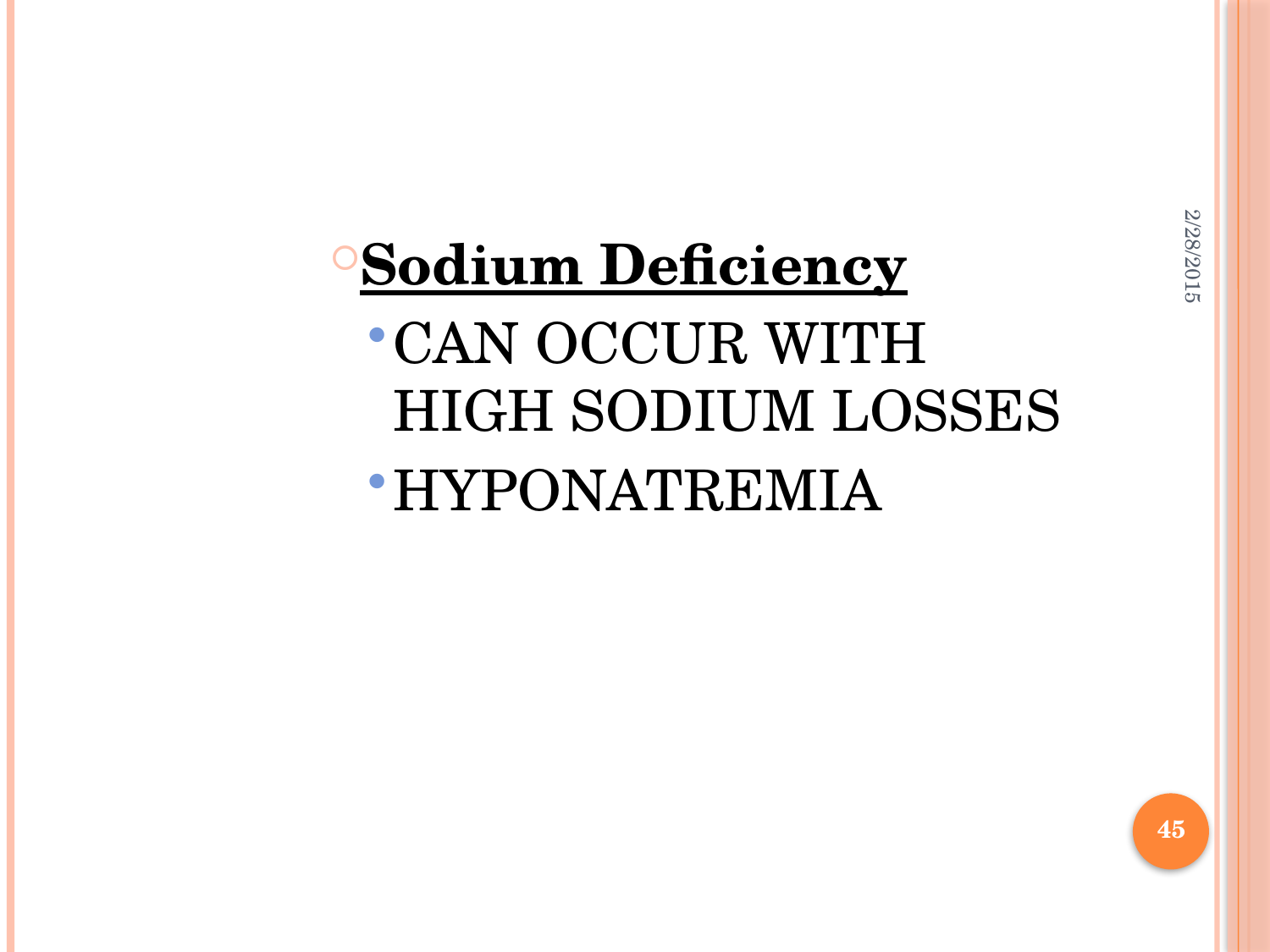

#
2/28/2015
Sodium Deficiency
Can occur with high sodium losses
Hyponatremia

45